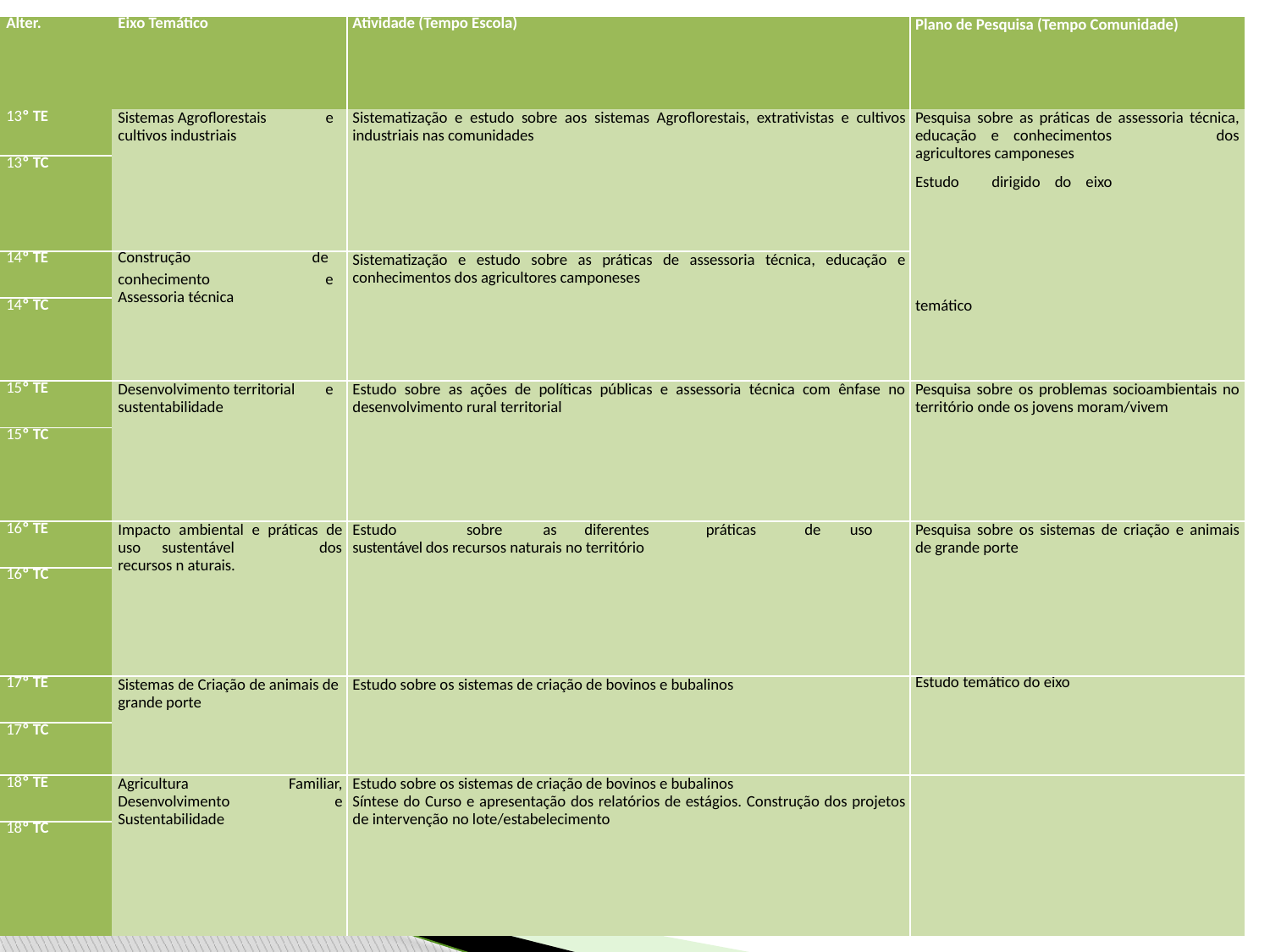

| Alter. | Eixo Temático | Atividade (Tempo Escola) | Plano de Pesquisa (Tempo Comunidade) |
| --- | --- | --- | --- |
| 13º TE | Sistemas Agroflorestais e cultivos industriais | Sistematização e estudo sobre aos sistemas Agroflorestais, extrativistas e cultivos industriais nas comunidades | Pesquisa sobre as práticas de assessoria técnica, educação e conhecimentos dos agricultores camponeses Estudo dirigido do eixo |
| 13º TC |  |  |  |
| 14º TE | Construção de conhecimento e Assessoria técnica | Sistematização e estudo sobre as práticas de assessoria técnica, educação e conhecimentos dos agricultores camponeses |  |
| 14º TC |  |  | temático |
| 15º TE | Desenvolvimento territorial e sustentabilidade | Estudo sobre as ações de políticas públicas e assessoria técnica com ênfase no desenvolvimento rural territorial | Pesquisa sobre os problemas socioambientais no território onde os jovens moram/vivem |
| 15º TC |  |  |  |
| 16º TE | Impacto ambiental e práticas de uso sustentável dos recursos n aturais. | Estudo sobre as diferentes práticas de uso sustentável dos recursos naturais no território | Pesquisa sobre os sistemas de criação e animais de grande porte |
| 16º TC |  |  |  |
| 17º TE | Sistemas de Criação de animais de grande porte | Estudo sobre os sistemas de criação de bovinos e bubalinos | Estudo temático do eixo |
| 17º TC |  |  |  |
| 18º TE | Agricultura Familiar, Desenvolvimento e Sustentabilidade | Estudo sobre os sistemas de criação de bovinos e bubalinos Síntese do Curso e apresentação dos relatórios de estágios. Construção dos projetos de intervenção no lote/estabelecimento |  |
| 18º TC |  |  |  |